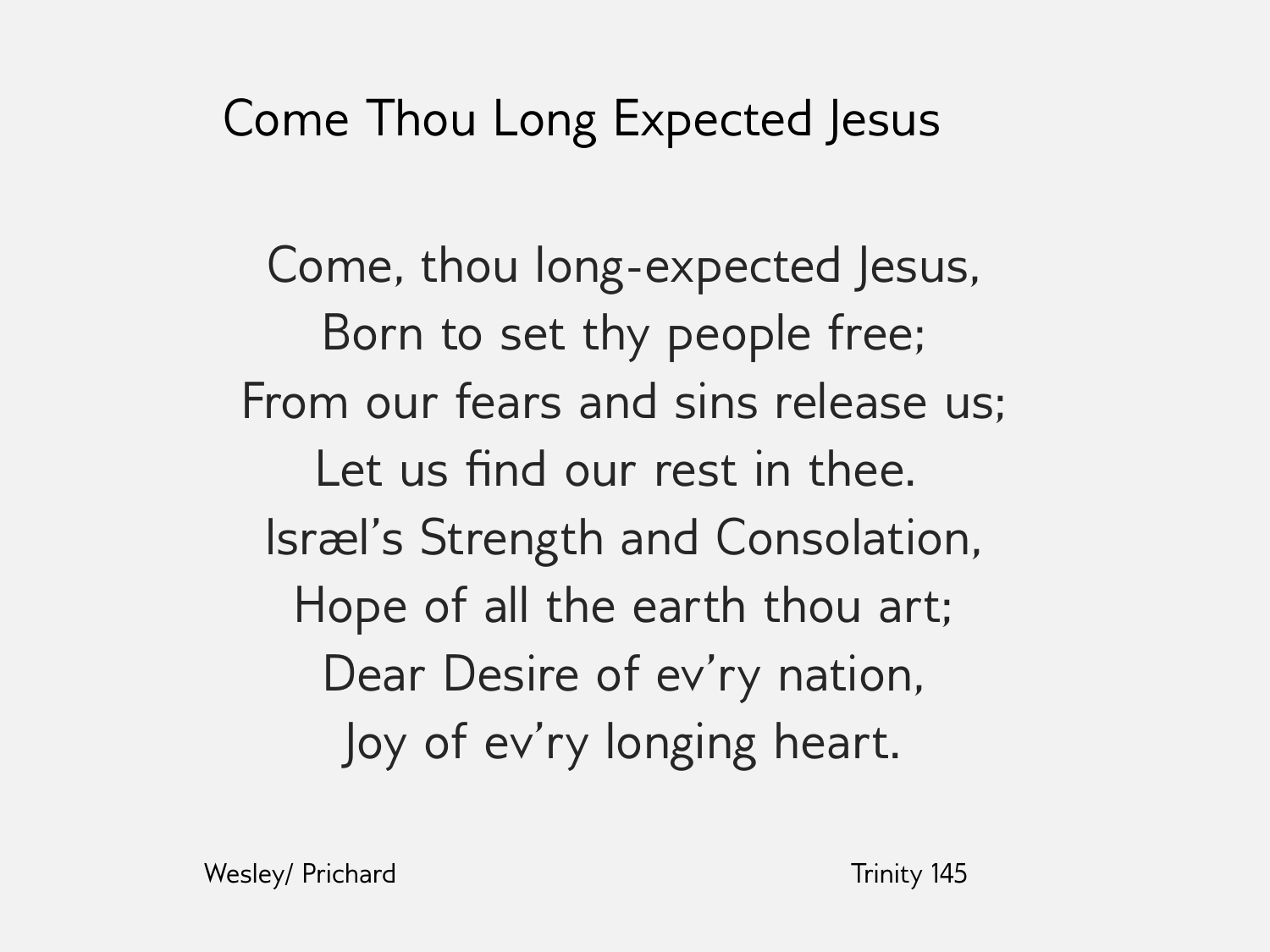

Come Thou Long Expected Jesus
Come, thou long-expected Jesus,
Born to set thy people free;
From our fears and sins release us;
Let us find our rest in thee.
Israel’s Strength and Consolation,
Hope of all the earth thou art;
Dear Desire of ev’ry nation,
Joy of ev’ry longing heart.
Wesley/ Prichard
Trinity 145